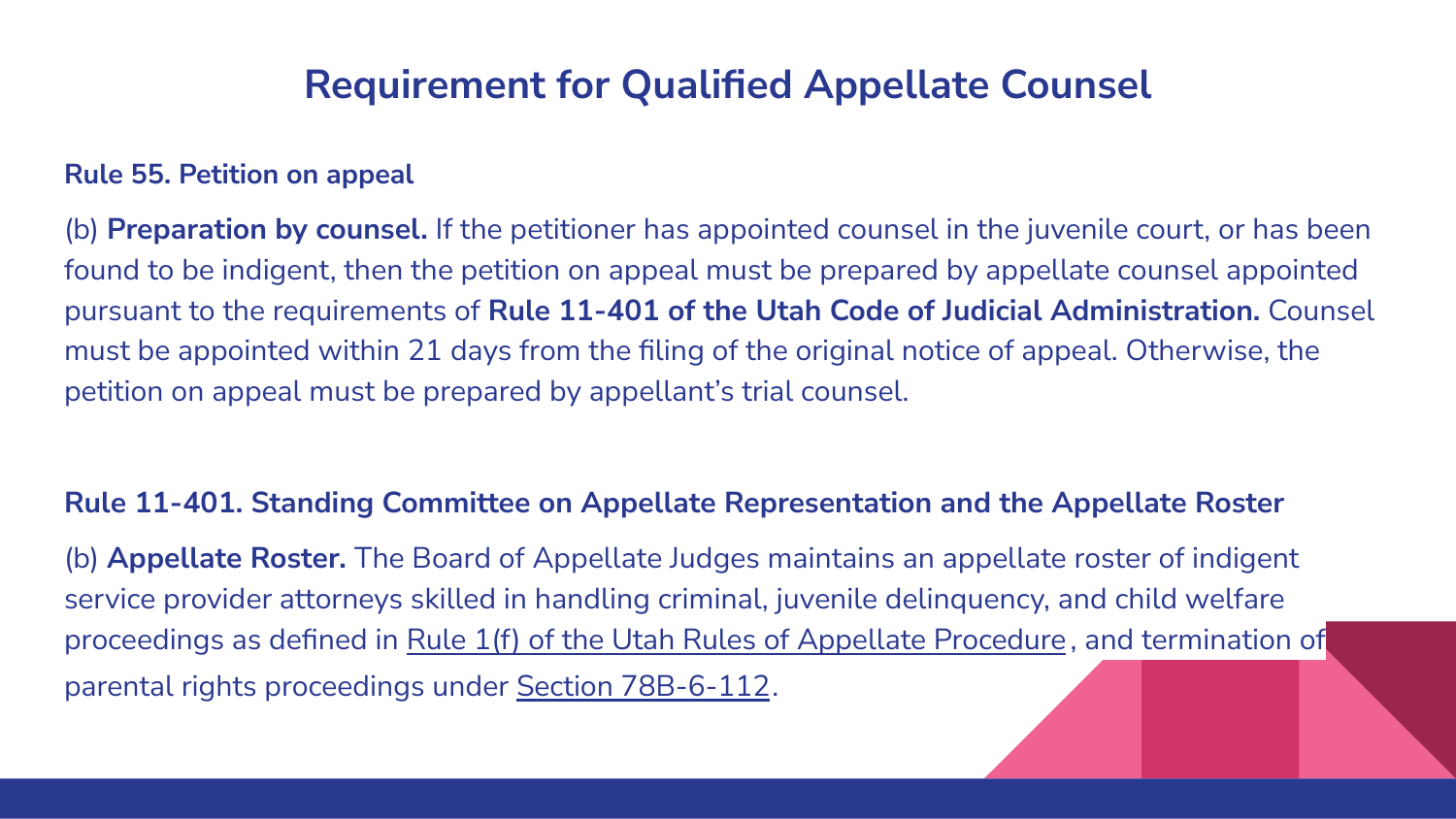

# Requirement for Qualified Appellate Counsel
Rule 55. Petition on appeal
(b) Preparation by counsel. If the petitioner has appointed counsel in the juvenile court, or has been found to be indigent, then the petition on appeal must be prepared by appellate counsel appointed pursuant to the requirements of Rule 11-401 of the Utah Code of Judicial Administration. Counsel must be appointed within 21 days from the filing of the original notice of appeal. Otherwise, the petition on appeal must be prepared by appellant’s trial counsel.

Rule 11-401. Standing Committee on Appellate Representation and the Appellate Roster
(b) Appellate Roster. The Board of Appellate Judges maintains an appellate roster of indigent service provider attorneys skilled in handling criminal, juvenile delinquency, and child welfare proceedings as defined in Rule 1(f) of the Utah Rules of Appellate Procedure, and termination of parental rights proceedings under Section 78B-6-112.